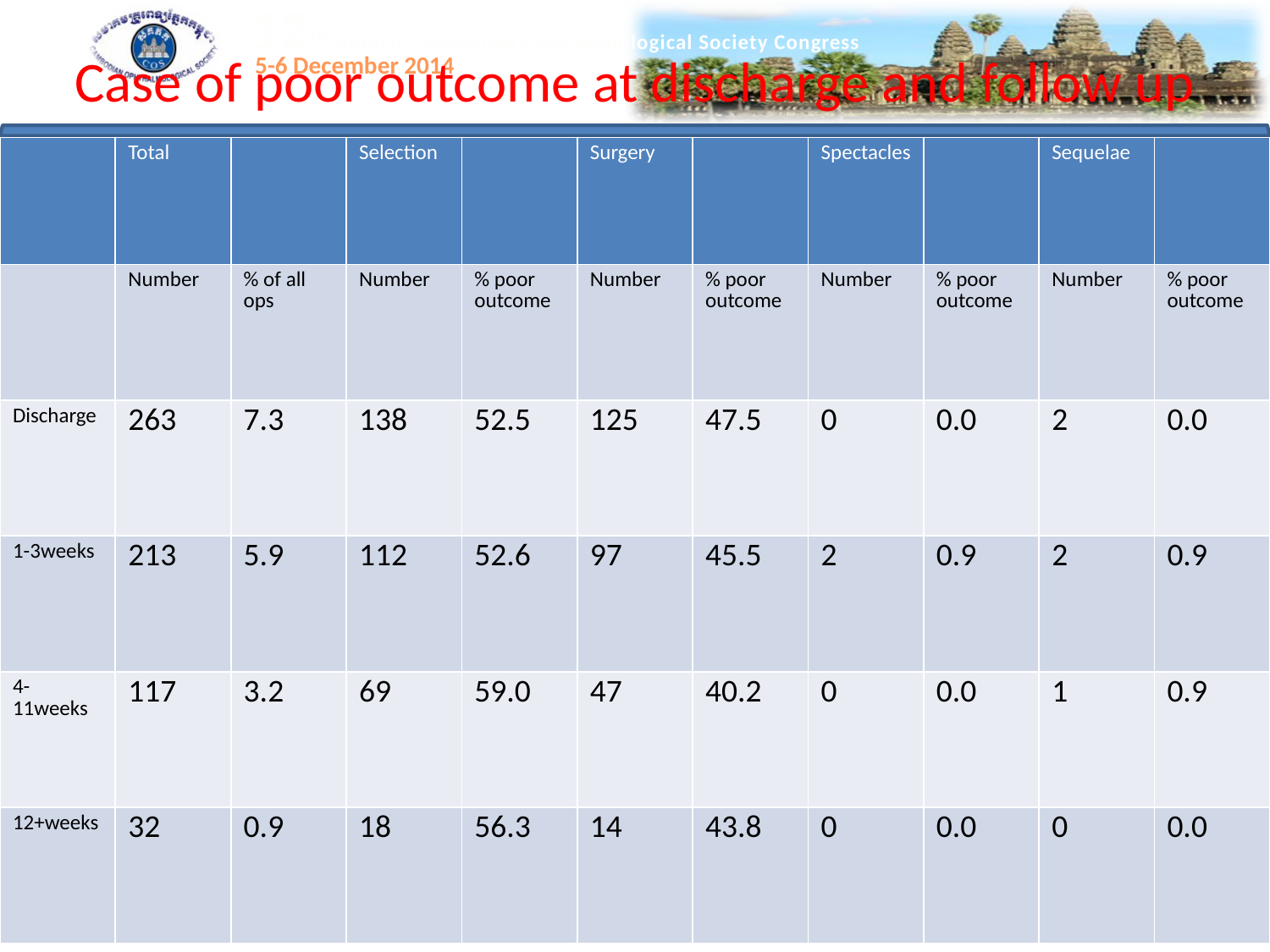

# Case of poor outcome at discharge and follow up
|  | Total |  | Selection |  | Surgery |  | Spectacles |  | Sequelae |  |
| --- | --- | --- | --- | --- | --- | --- | --- | --- | --- | --- |
|  | Number | % of all ops | Number | % poor outcome | Number | % poor outcome | Number | % poor outcome | Number | % poor outcome |
| Discharge | 263 | 7.3 | 138 | 52.5 | 125 | 47.5 | 0 | 0.0 | 2 | 0.0 |
| 1-3weeks | 213 | 5.9 | 112 | 52.6 | 97 | 45.5 | 2 | 0.9 | 2 | 0.9 |
| 4-11weeks | 117 | 3.2 | 69 | 59.0 | 47 | 40.2 | 0 | 0.0 | 1 | 0.9 |
| 12+weeks | 32 | 0.9 | 18 | 56.3 | 14 | 43.8 | 0 | 0.0 | 0 | 0.0 |